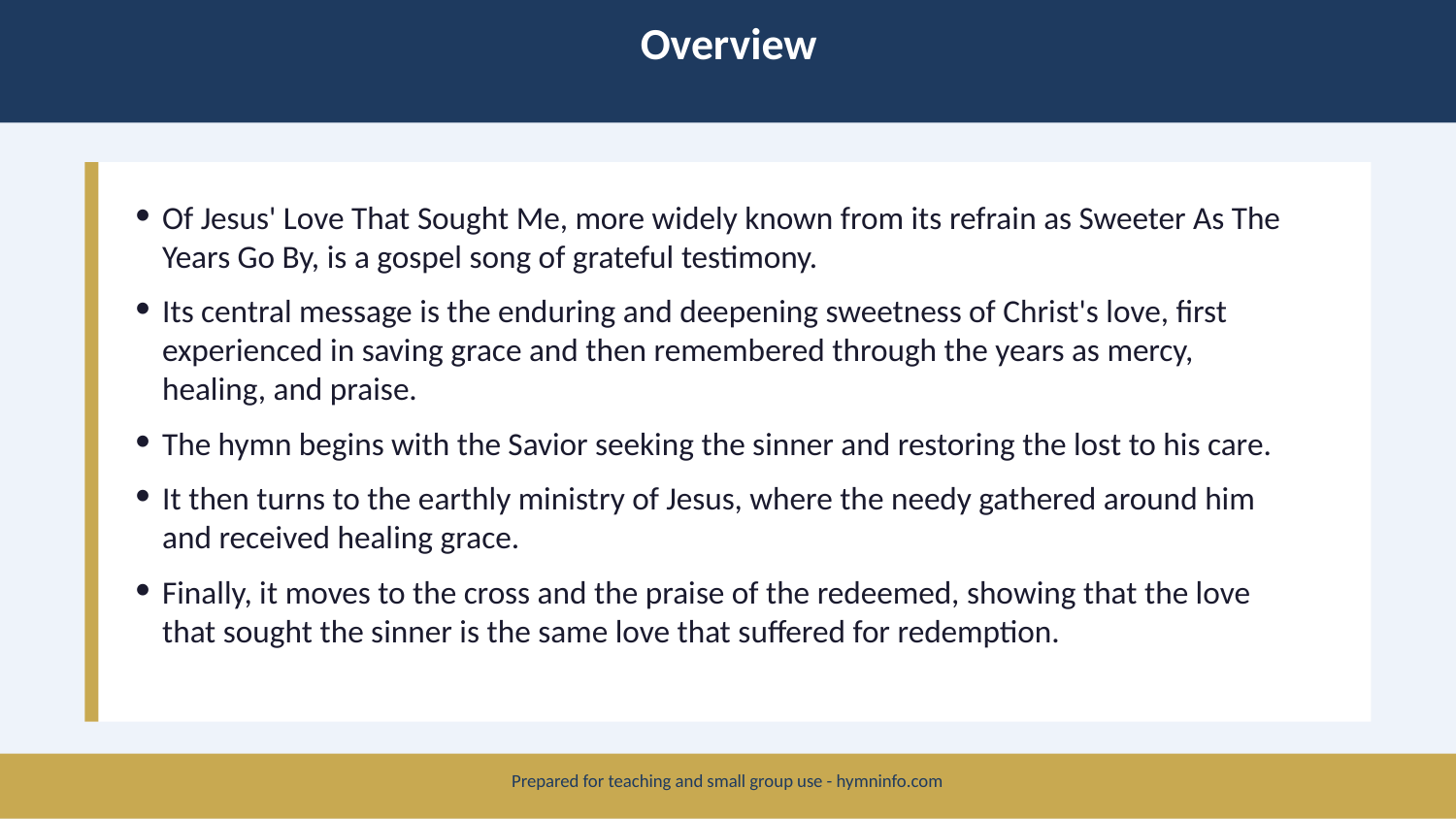

Overview

Of Jesus' Love That Sought Me, more widely known from its refrain as Sweeter As The Years Go By, is a gospel song of grateful testimony.
Its central message is the enduring and deepening sweetness of Christ's love, first experienced in saving grace and then remembered through the years as mercy, healing, and praise.
The hymn begins with the Savior seeking the sinner and restoring the lost to his care.
It then turns to the earthly ministry of Jesus, where the needy gathered around him and received healing grace.
Finally, it moves to the cross and the praise of the redeemed, showing that the love that sought the sinner is the same love that suffered for redemption.

Prepared for teaching and small group use - hymninfo.com